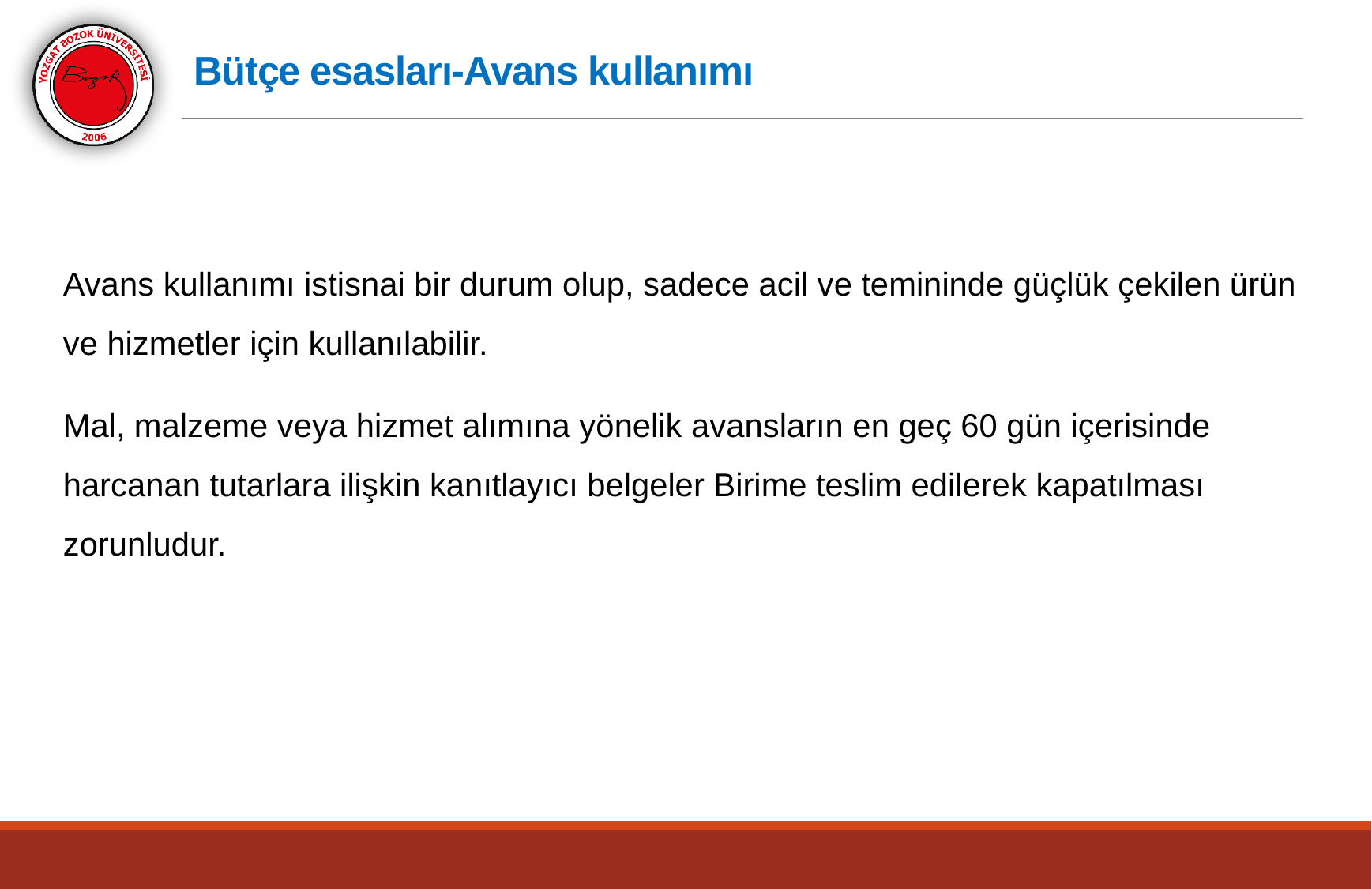

# Bütçe esasları-Avans kullanımı

Avans kullanımı istisnai bir durum olup, sadece acil ve temininde güçlük çekilen ürün ve hizmetler için kullanılabilir.
Mal, malzeme veya hizmet alımına yönelik avansların en geç 60 gün içerisinde harcanan tutarlara ilişkin kanıtlayıcı belgeler Birime teslim edilerek kapatılması zorunludur.